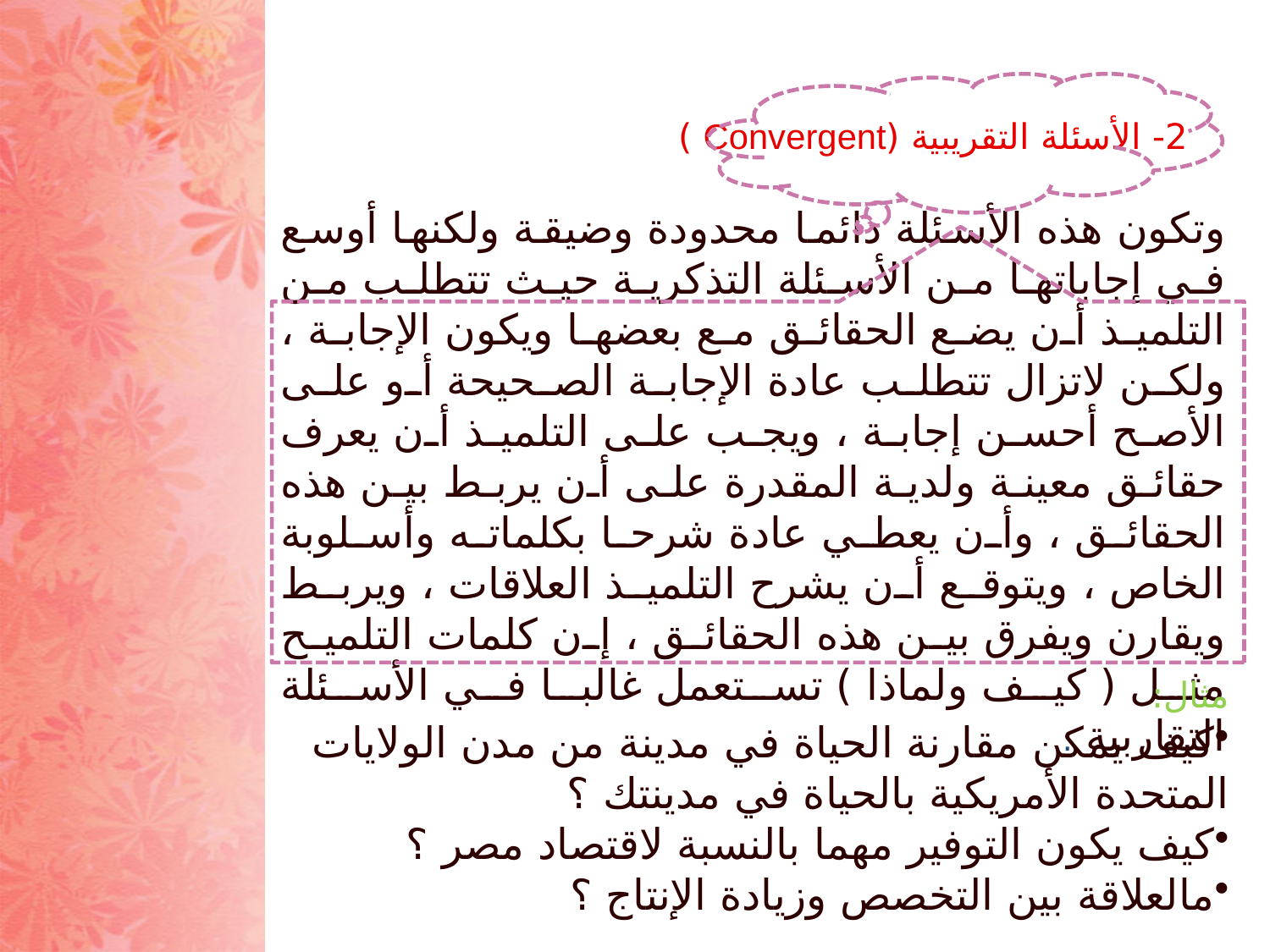

#

2- الأسئلة التقريبية (Convergent )

وتكون هذه الأسئلة دائما محدودة وضيقة ولكنها أوسع في إجاباتها من الأسئلة التذكرية حيث تتطلب من التلميذ أن يضع الحقائق مع بعضها ويكون الإجابة ، ولكن لاتزال تتطلب عادة الإجابة الصحيحة أو على الأصح أحسن إجابة ، ويجب على التلميذ أن يعرف حقائق معينة ولدية المقدرة على أن يربط بين هذه الحقائق ، وأن يعطي عادة شرحا بكلماته وأسلوبة الخاص ، ويتوقع أن يشرح التلميذ العلاقات ، ويربط ويقارن ويفرق بين هذه الحقائق ، إن كلمات التلميح مثل ( كيف ولماذا ) تستعمل غالبا في الأسئلة التقاربية .

مثال:
كيف يمكن مقارنة الحياة في مدينة من مدن الولايات المتحدة الأمريكية بالحياة في مدينتك ؟
كيف يكون التوفير مهما بالنسبة لاقتصاد مصر ؟
مالعلاقة بين التخصص وزيادة الإنتاج ؟